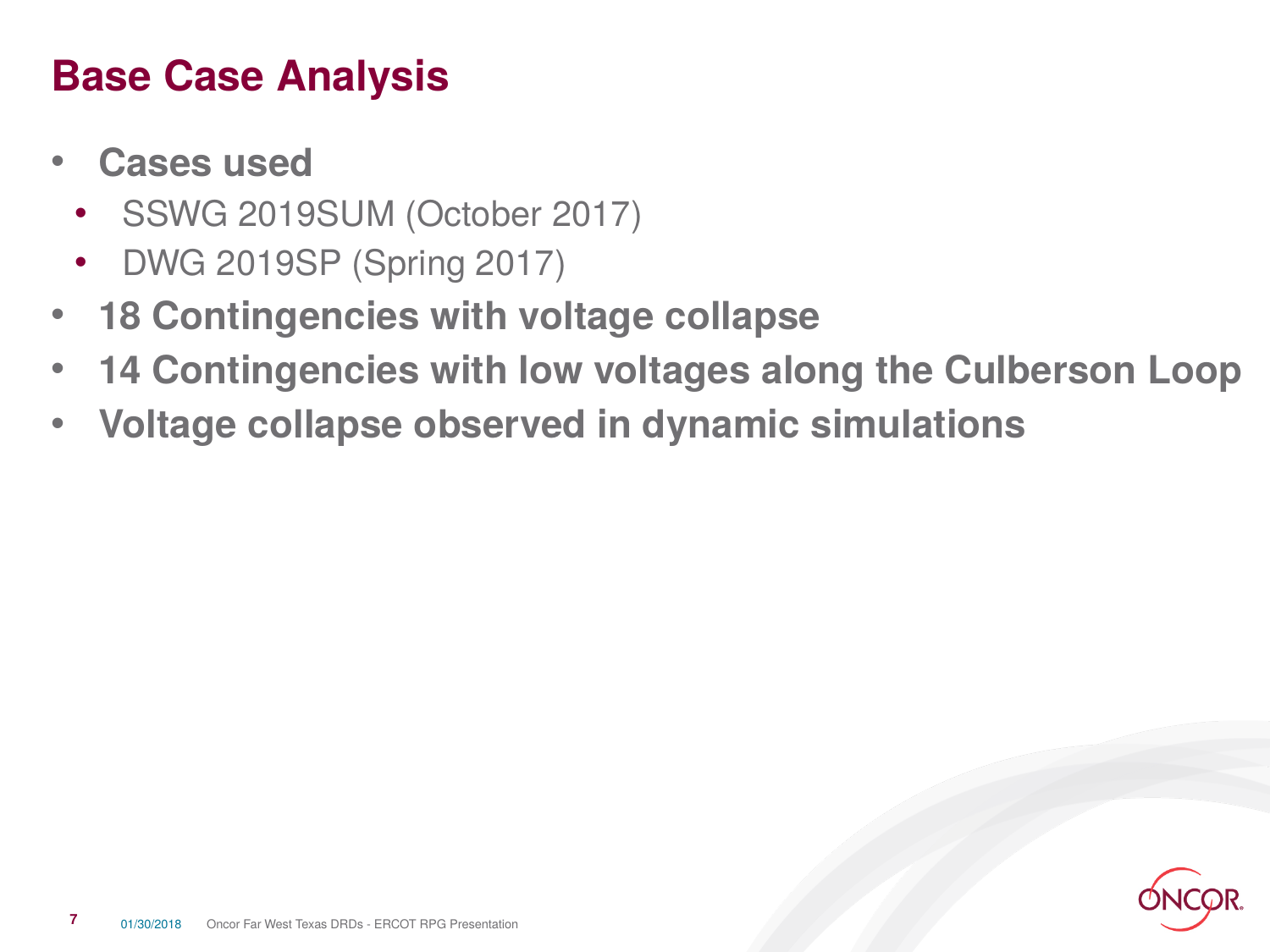

# Base Case Analysis
Cases used
SSWG 2019SUM (October 2017)
DWG 2019SP (Spring 2017)
18 Contingencies with voltage collapse
14 Contingencies with low voltages along the Culberson Loop
Voltage collapse observed in dynamic simulations
7
01/30/2018
Oncor Far West Texas DRDs - ERCOT RPG Presentation